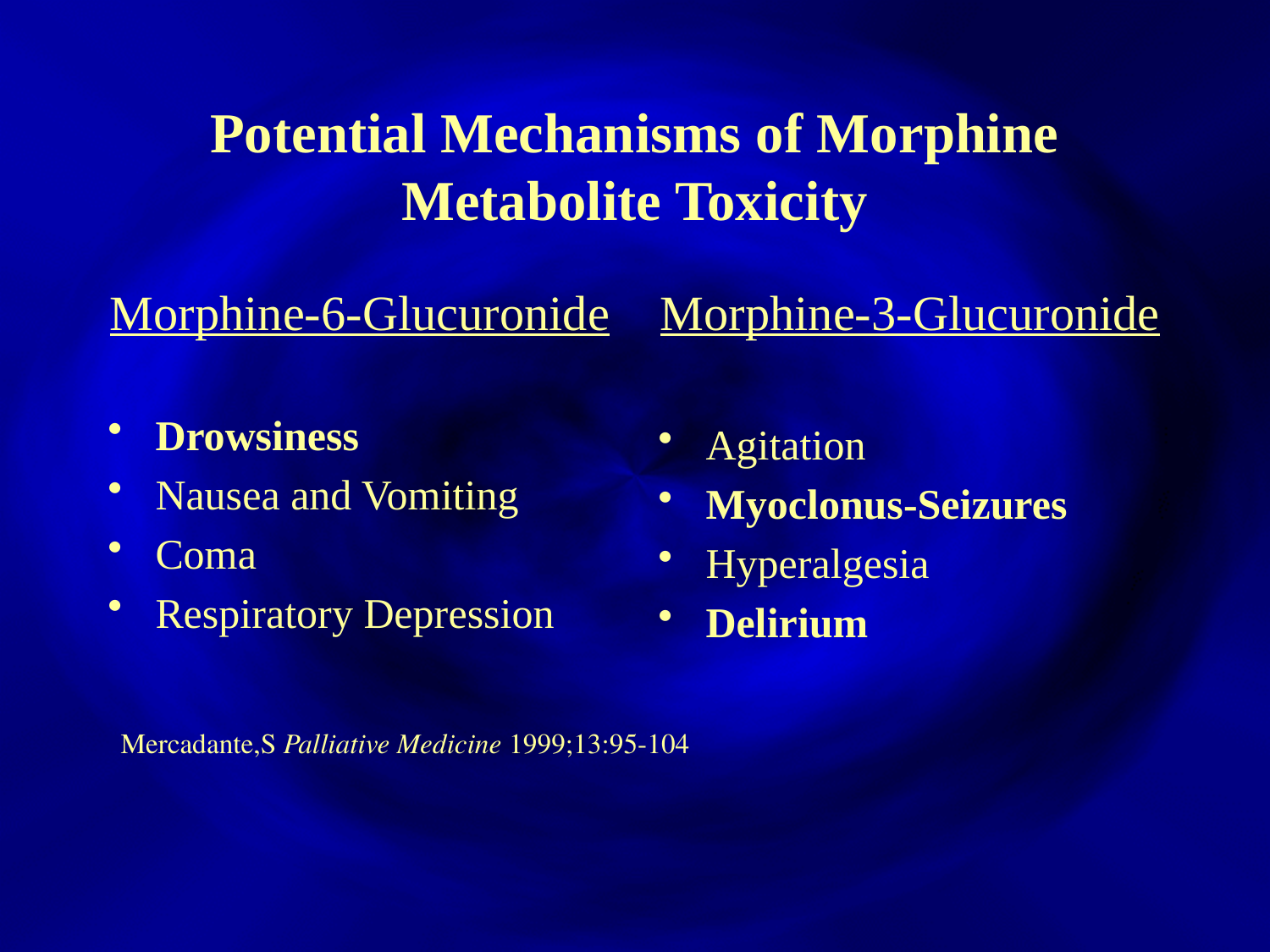

Potential Mechanisms of Morphine Metabolite Toxicity
Morphine-6-Glucuronide

Drowsiness
Nausea and Vomiting
Coma
Respiratory Depression
Morphine-3-Glucuronide

Agitation
Myoclonus-Seizures
Hyperalgesia
Delirium
Mercadante,S Palliative Medicine 1999;13:95-104